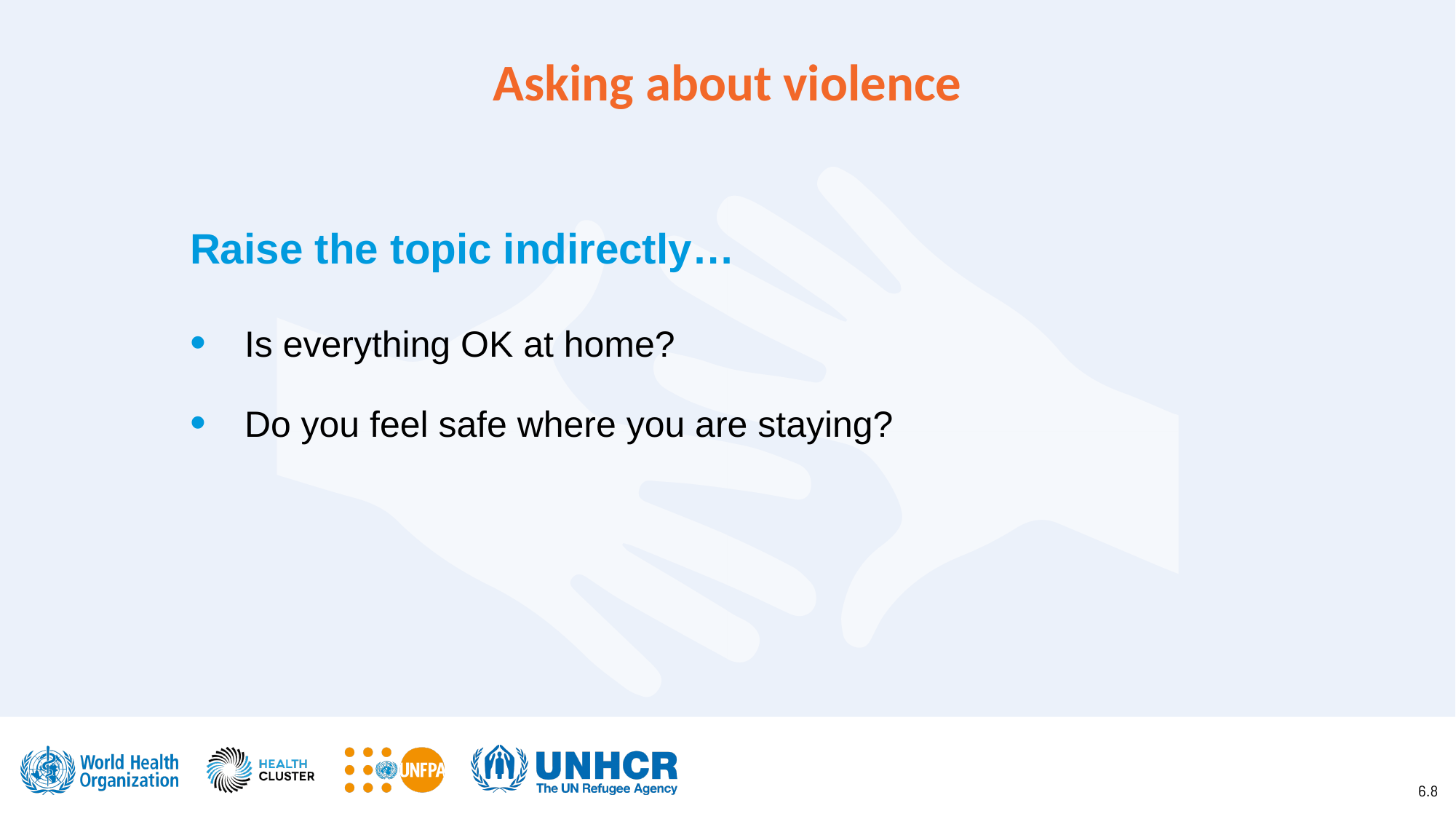

Asking about violence
Raise the topic indirectly…
Is everything OK at home?
Do you feel safe where you are staying?
6.8